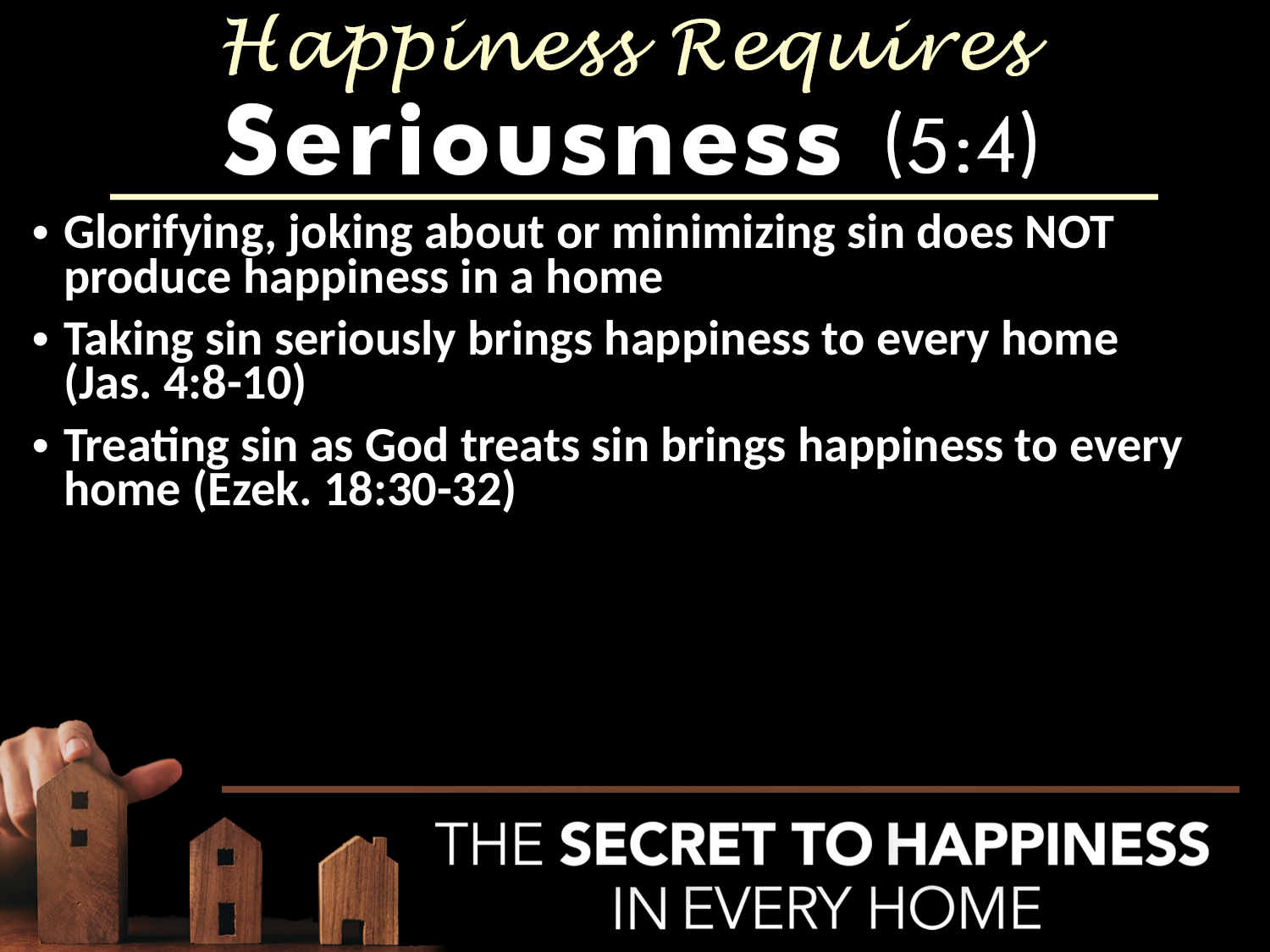

Glorifying, joking about or minimizing sin does NOT produce happiness in a home
Taking sin seriously brings happiness to every home (Jas. 4:8-10)
Treating sin as God treats sin brings happiness to every home (Ezek. 18:30-32)